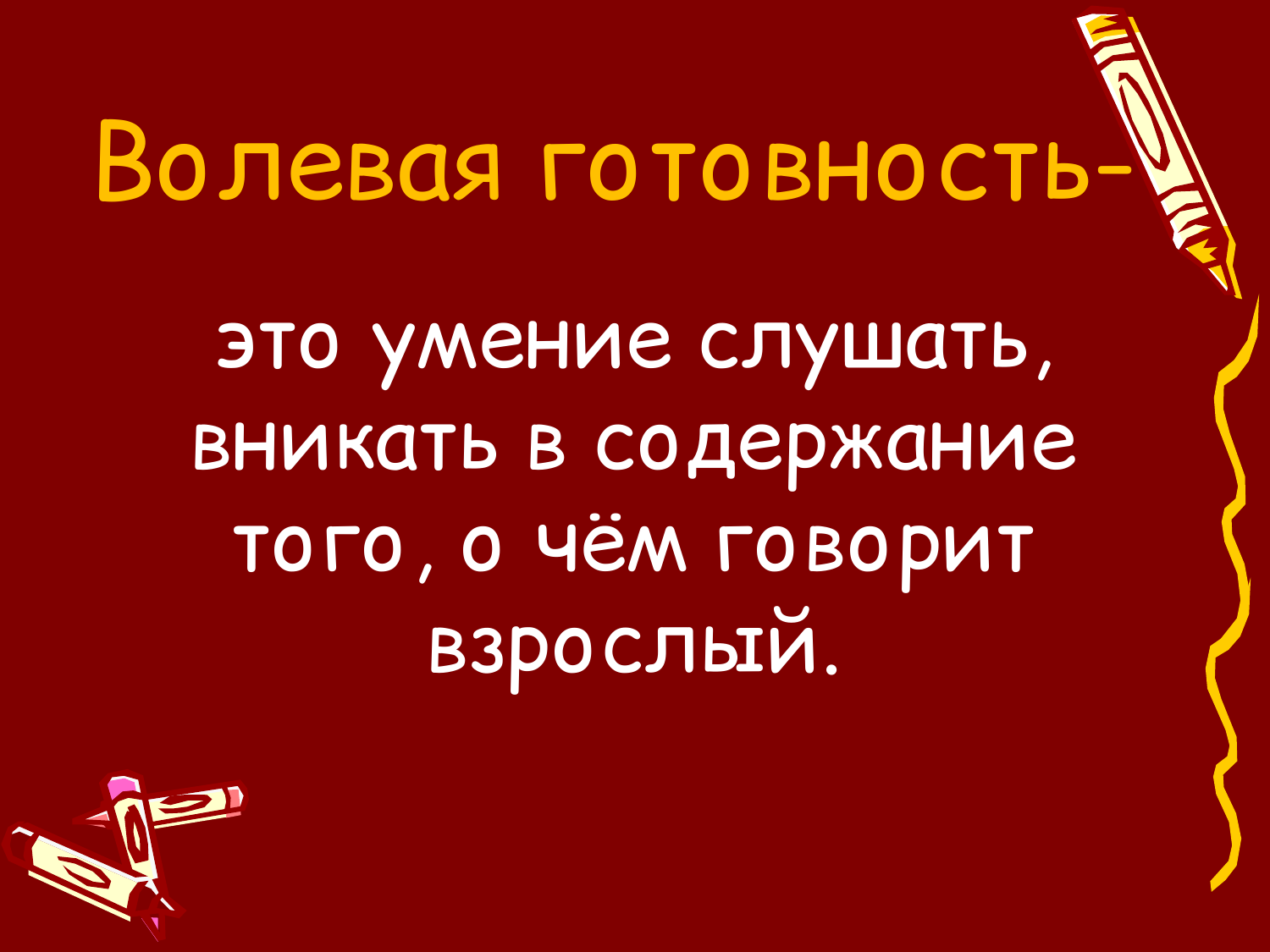

# Волевая готовность-
это умение слушать, вникать в содержание того, о чём говорит взрослый.